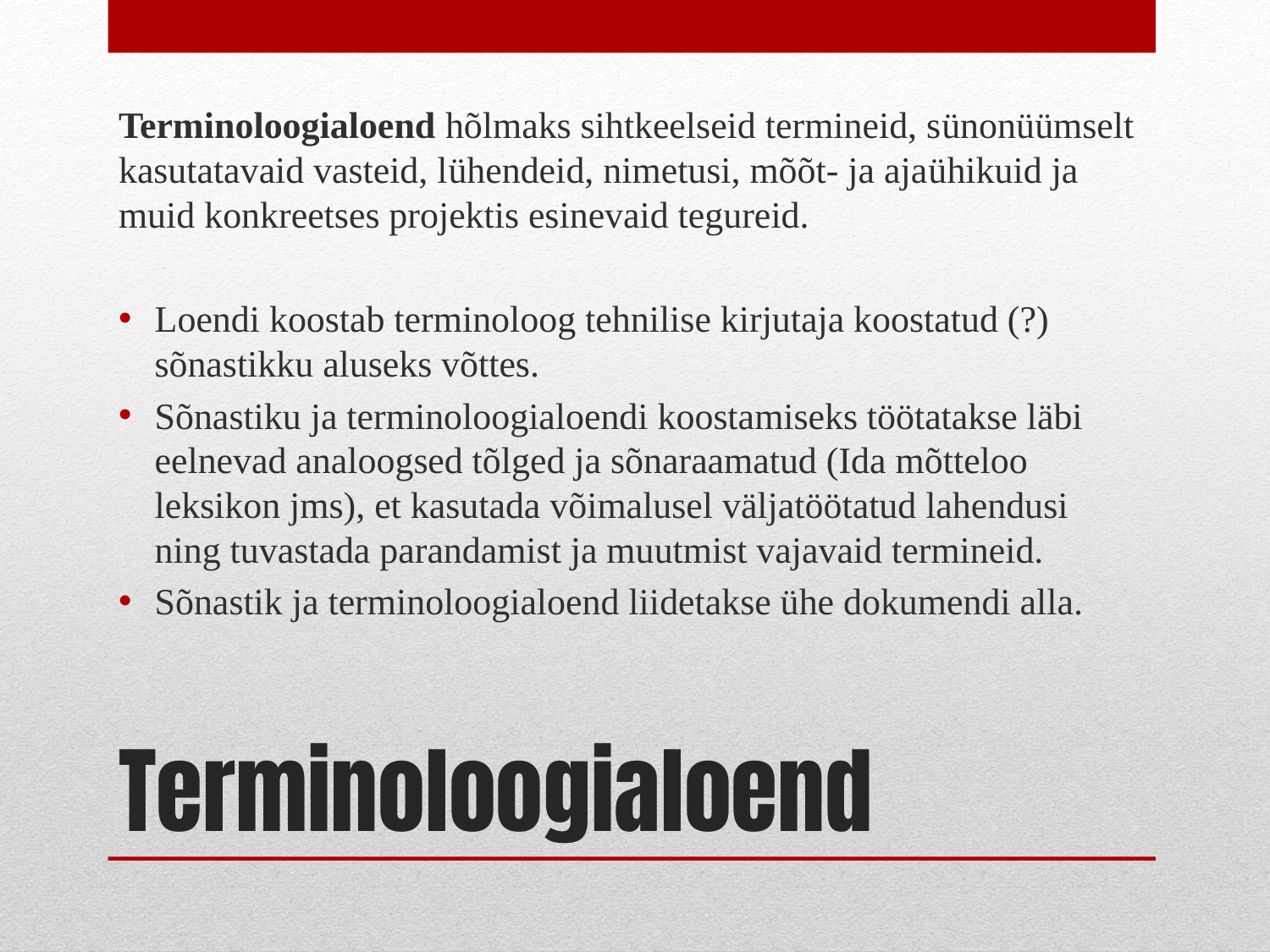

Terminoloogialoend hõlmaks sihtkeelseid termineid, sünonüümselt kasutatavaid vasteid, lühendeid, nimetusi, mõõt- ja ajaühikuid ja muid konkreetses projektis esinevaid tegureid.

Loendi koostab terminoloog tehnilise kirjutaja koostatud (?) sõnastikku aluseks võttes.
Sõnastiku ja terminoloogialoendi koostamiseks töötatakse läbi eelnevad analoogsed tõlged ja sõnaraamatud (Ida mõtteloo leksikon jms), et kasutada võimalusel väljatöötatud lahendusi ning tuvastada parandamist ja muutmist vajavaid termineid.
Sõnastik ja terminoloogialoend liidetakse ühe dokumendi alla.

# Terminoloogialoend